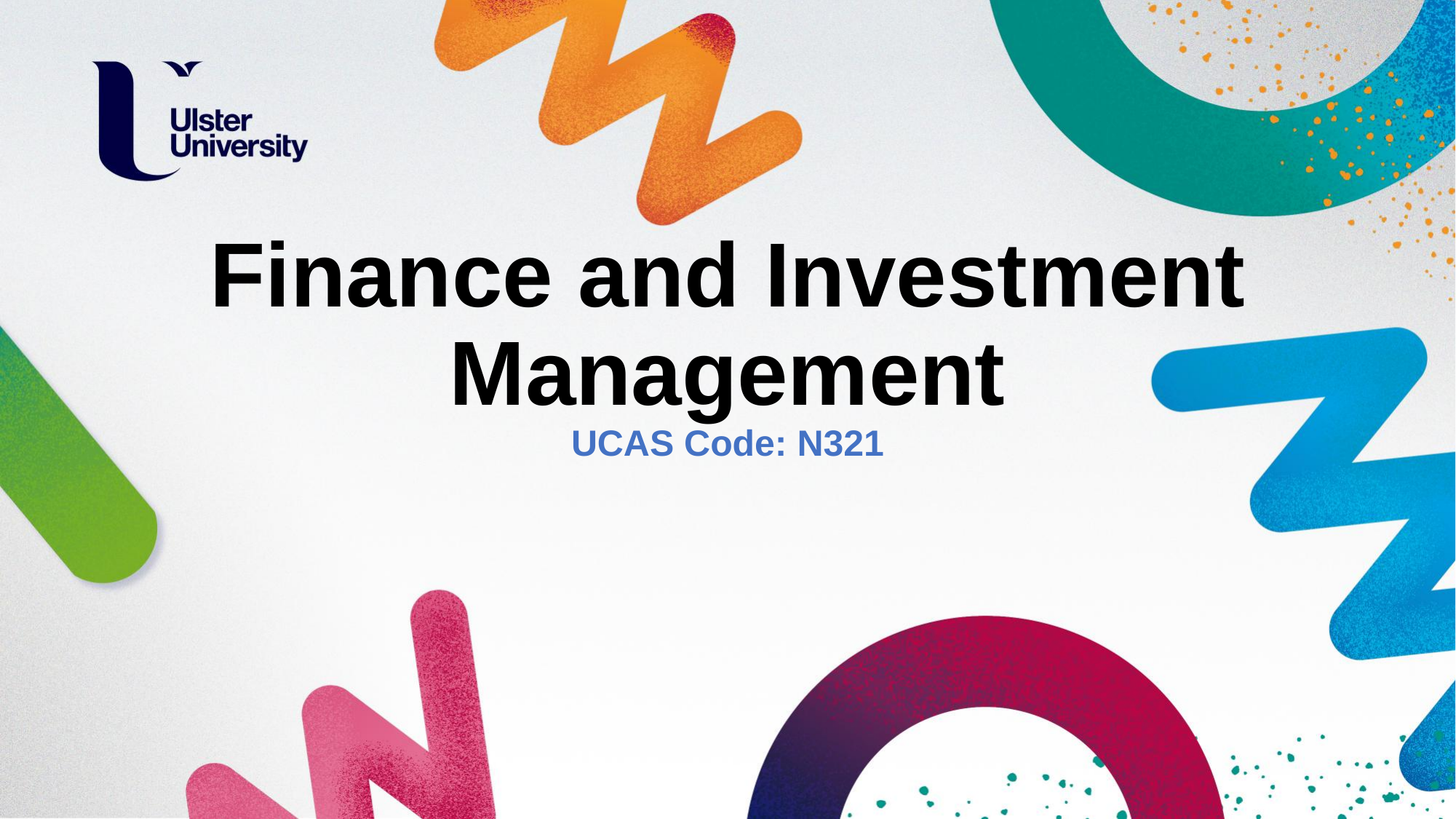

# Finance and Investment Management UCAS Code: N321